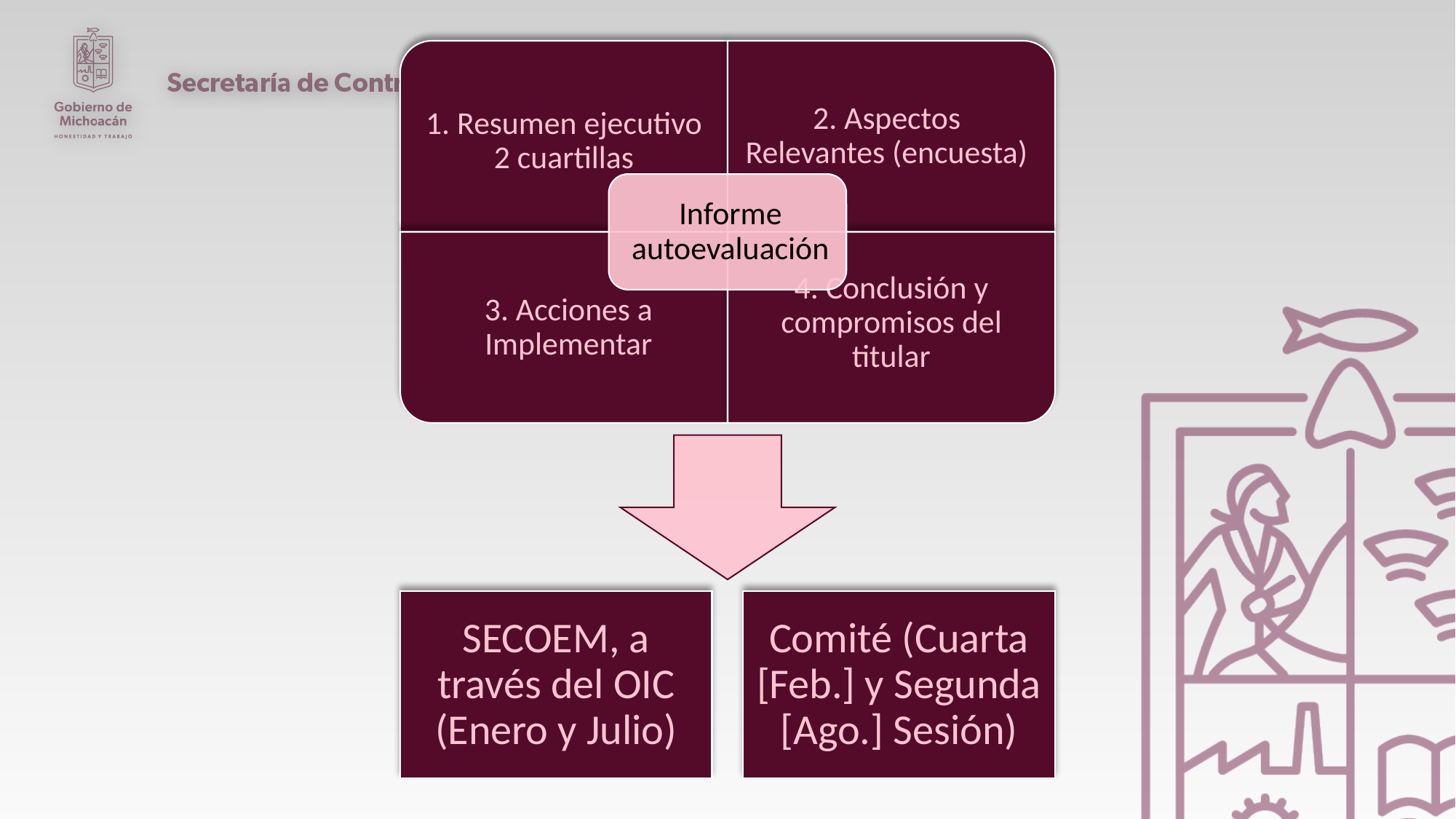

1. Resumen ejecutivo 2 cuartillas
2. Aspectos Relevantes (encuesta)
3. Acciones a Implementar
4. Conclusión y compromisos del titular
Informe autoevaluación

SECOEM, a través del OIC (Enero y Julio)
Comité (Cuarta [Feb.] y Segunda [Ago.] Sesión)